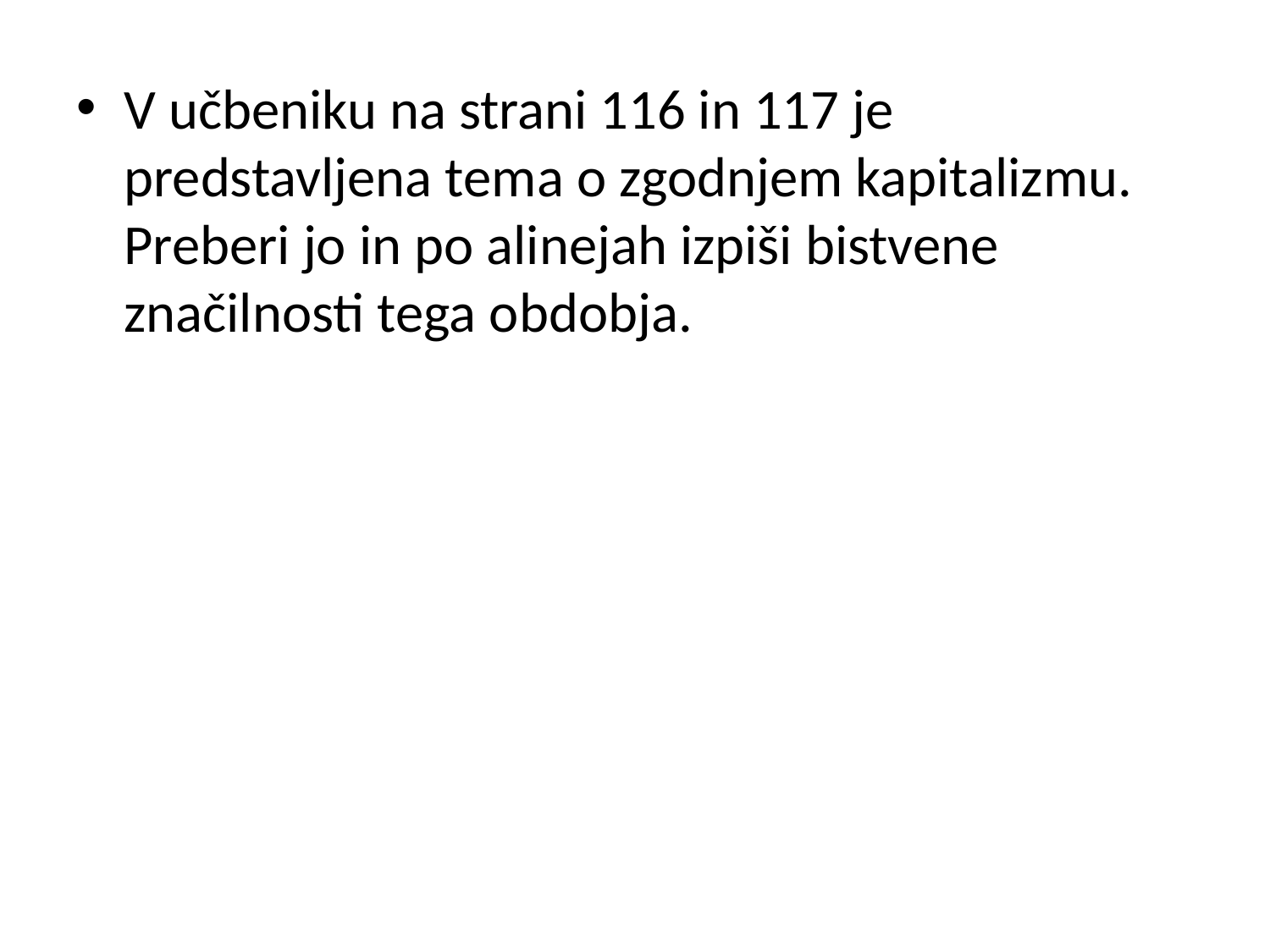

V učbeniku na strani 116 in 117 je predstavljena tema o zgodnjem kapitalizmu. Preberi jo in po alinejah izpiši bistvene značilnosti tega obdobja.